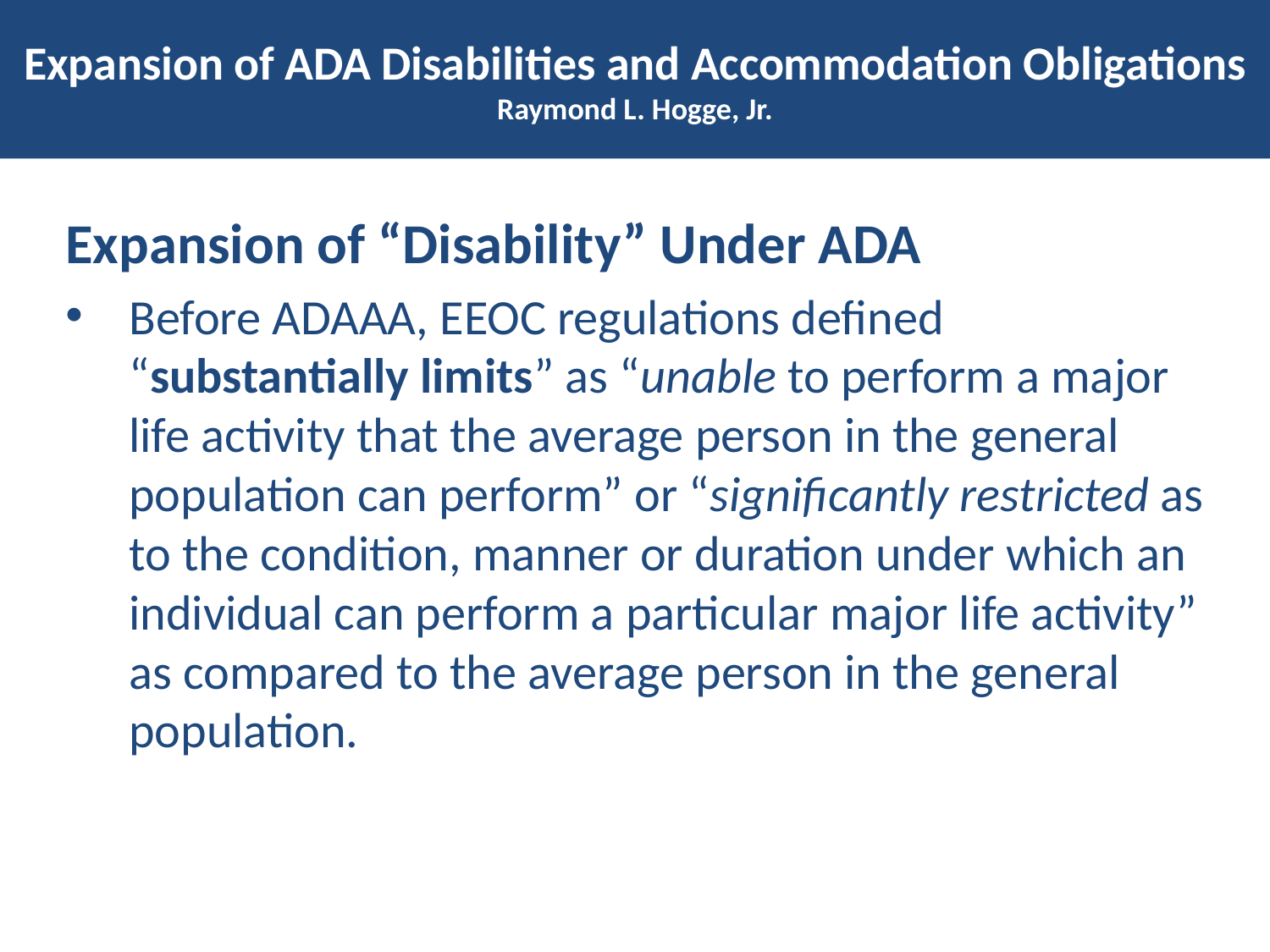

# Expansion of ADA Disabilities and Accommodation Obligations Raymond L. Hogge, Jr.
Expansion of “Disability” Under ADA
Before ADAAA, EEOC regulations defined “substantially limits” as “unable to perform a major life activity that the average person in the general population can perform” or “significantly restricted as to the condition, manner or duration under which an individual can perform a particular major life activity” as compared to the average person in the general population.